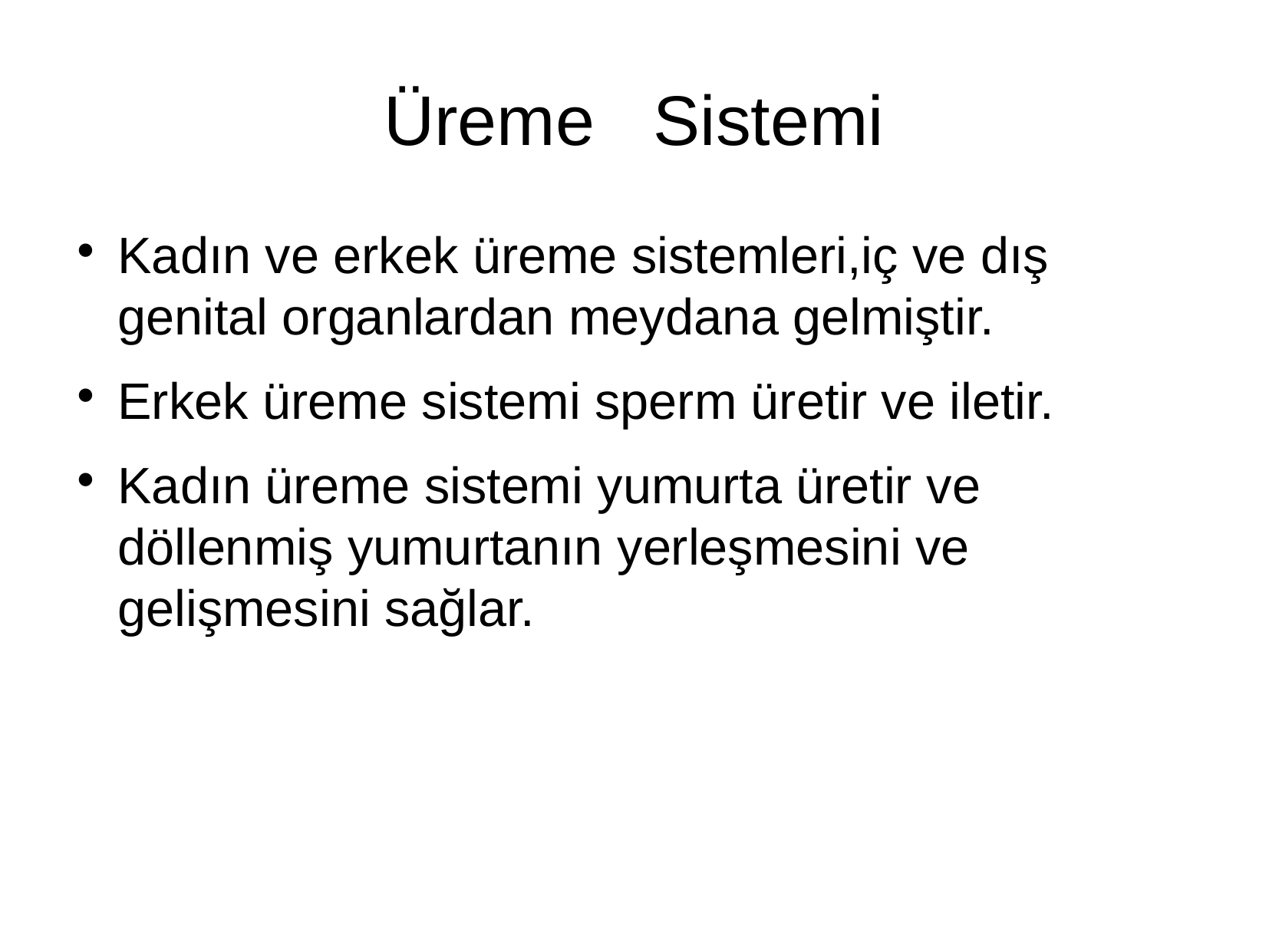

Üreme   Sistemi
Kadın ve erkek üreme sistemleri,iç ve dış genital organlardan meydana gelmiştir.
Erkek üreme sistemi sperm üretir ve iletir.
Kadın üreme sistemi yumurta üretir ve döllenmiş yumurtanın yerleşmesini ve gelişmesini sağlar.